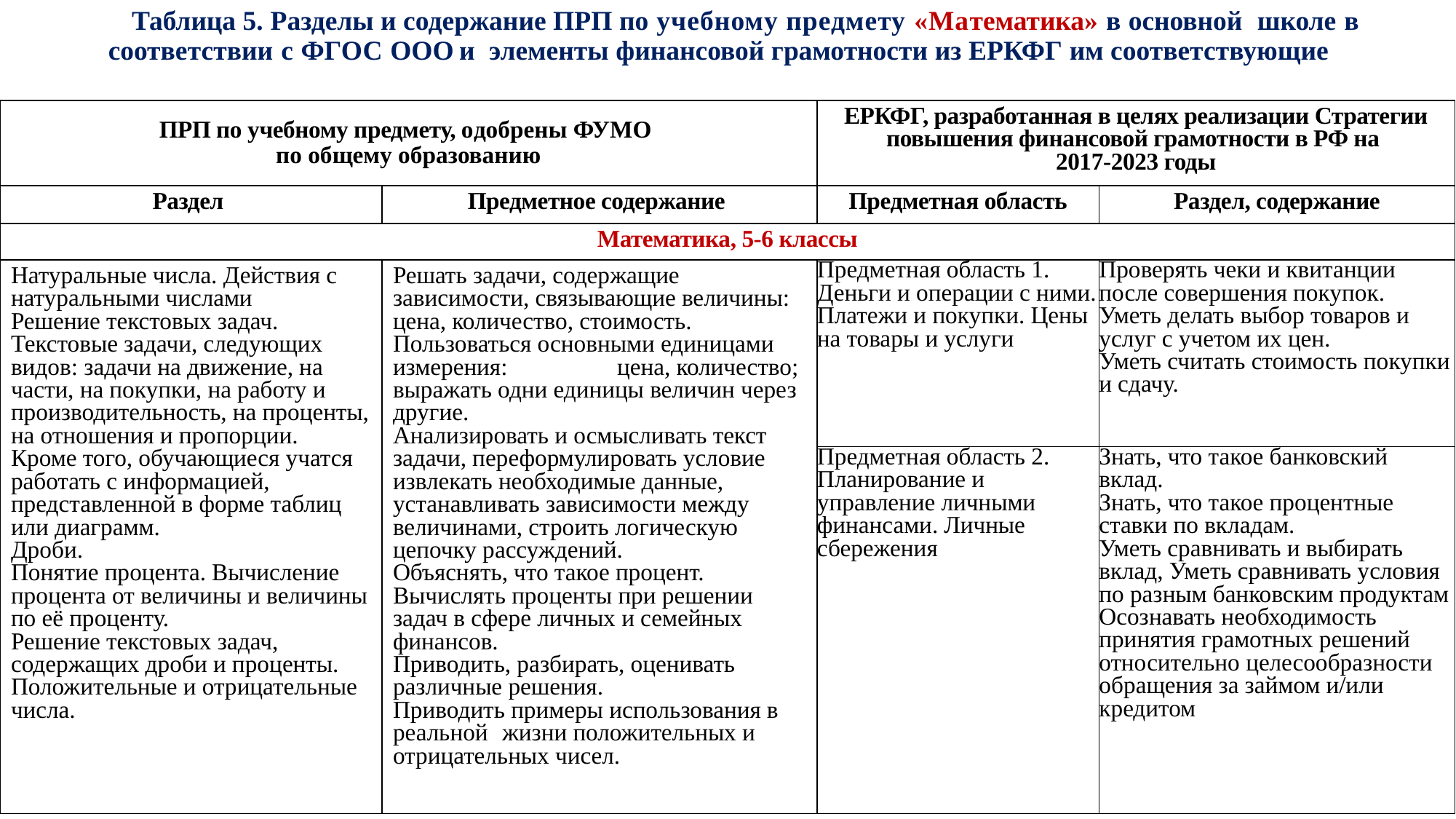

Таблица 5. Разделы и содержание ПРП по учебному предмету «Математика» в основной  школе в соответствии с ФГОС ООО   и  элементы финансовой грамотности из ЕРКФГ им соответствующие
| ПРП по учебному предмету, одобрены ФУМО по общему образованию |  | ЕРКФГ, разработанная в целях реализации Стратегии повышения финансовой грамотности в РФ на 2017-2023 годы |  |
| --- | --- | --- | --- |
| Раздел | Предметное содержание | Предметная область | Раздел, содержание |
| Математика, 5-6 классы |  |  |  |
| Натуральные числа. Действия с натуральными числами Решение текстовых задач. Текстовые задачи, следующих видов: задачи на движение, на части, на покупки, на работу и производительность, на проценты, на отношения и пропорции. Кроме того, обучающиеся учатся работать с информацией, представленной в форме таблиц или диаграмм.  Дроби. Понятие процента. Вычисление процента от величины и величины по её проценту. Решение текстовых задач, содержащих дроби и проценты. Положительные и отрицательные числа. | Решать задачи, содержащие зависимости, связывающие величины: цена, количество, стоимость. Пользоваться основными единицами измерения: цена, количество; выражать одни единицы величин через другие. Анализировать и осмысливать текст задачи, переформулировать условие извлекать необходимые данные, устанавливать зависимости между величинами, строить логическую цепочку рассуждений.  Объяснять, что такое процент. Вычислять проценты при решении задач в сфере личных и семейных финансов. Приводить, разбирать, оценивать различные решения. Приводить примеры использования в реальной жизни положительных и отрицательных чисел. | Предметная область 1. Деньги и операции с ними. Платежи и покупки. Цены на товары и услуги | Проверять чеки и квитанции после совершения покупок. Уметь делать выбор товаров и услуг с учетом их цен. Уметь считать стоимость покупки и сдачу. |
|  |  | Предметная область 2. Планирование и управление личными финансами. Личные сбережения | Знать, что такое банковский вклад. Знать, что такое процентные ставки по вкладам. Уметь сравнивать и выбирать вклад, Уметь сравнивать условия по разным банковским продуктам Осознавать необходимость принятия грамотных решений относительно целесообразности обращения за займом и/или кредитом |